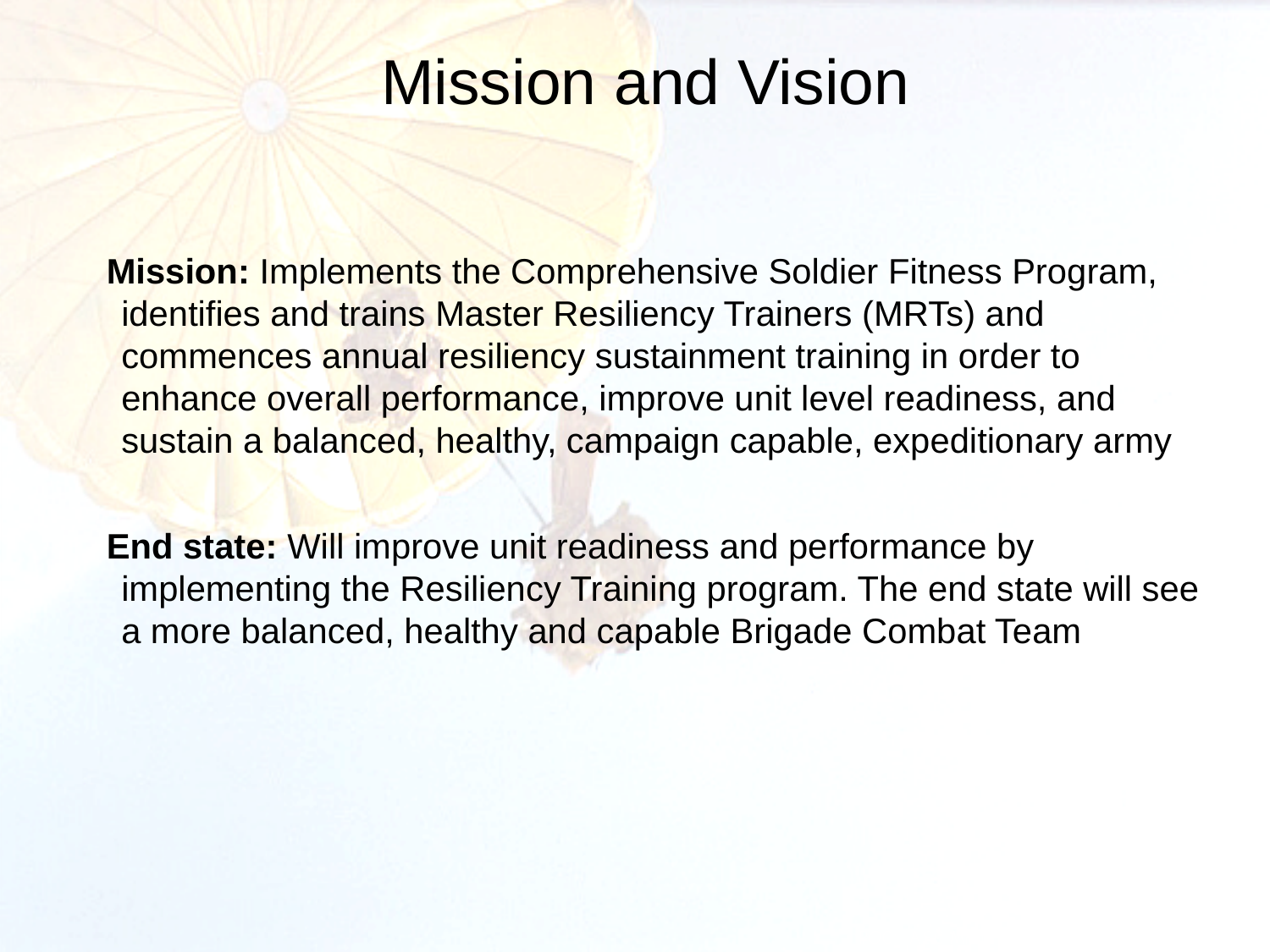

# Mission and Vision
     Mission: Implements the Comprehensive Soldier Fitness Program, identifies and trains Master Resiliency Trainers (MRTs) and commences annual resiliency sustainment training in order to enhance overall performance, improve unit level readiness, and sustain a balanced, healthy, campaign capable, expeditionary army

     End state: Will improve unit readiness and performance by implementing the Resiliency Training program. The end state will see  a more balanced, healthy and capable Brigade Combat Team

   2
POC:  ASC MRT, DSN 793-4847